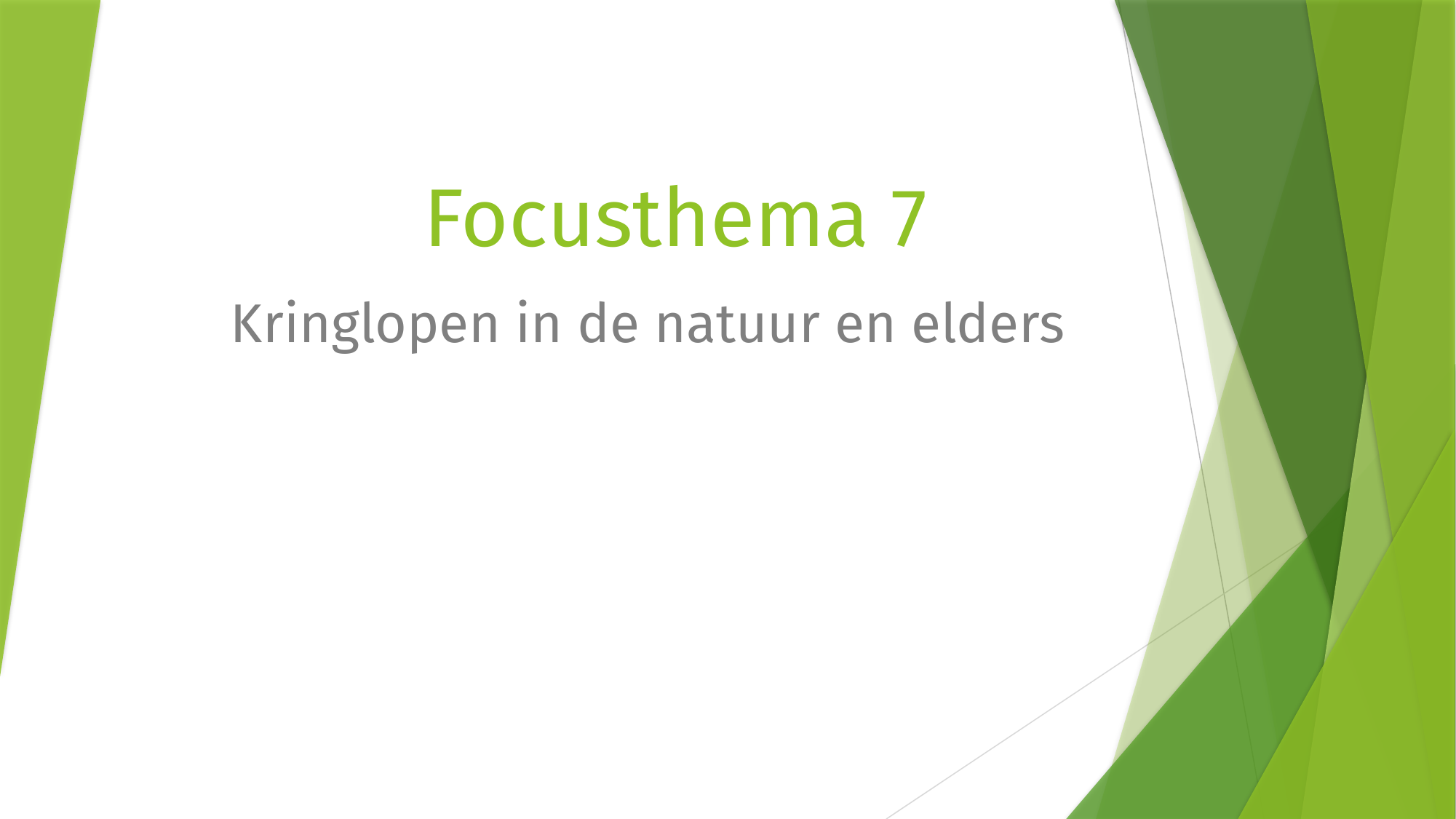

# Focusthema 7
Kringlopen in de natuur en elders